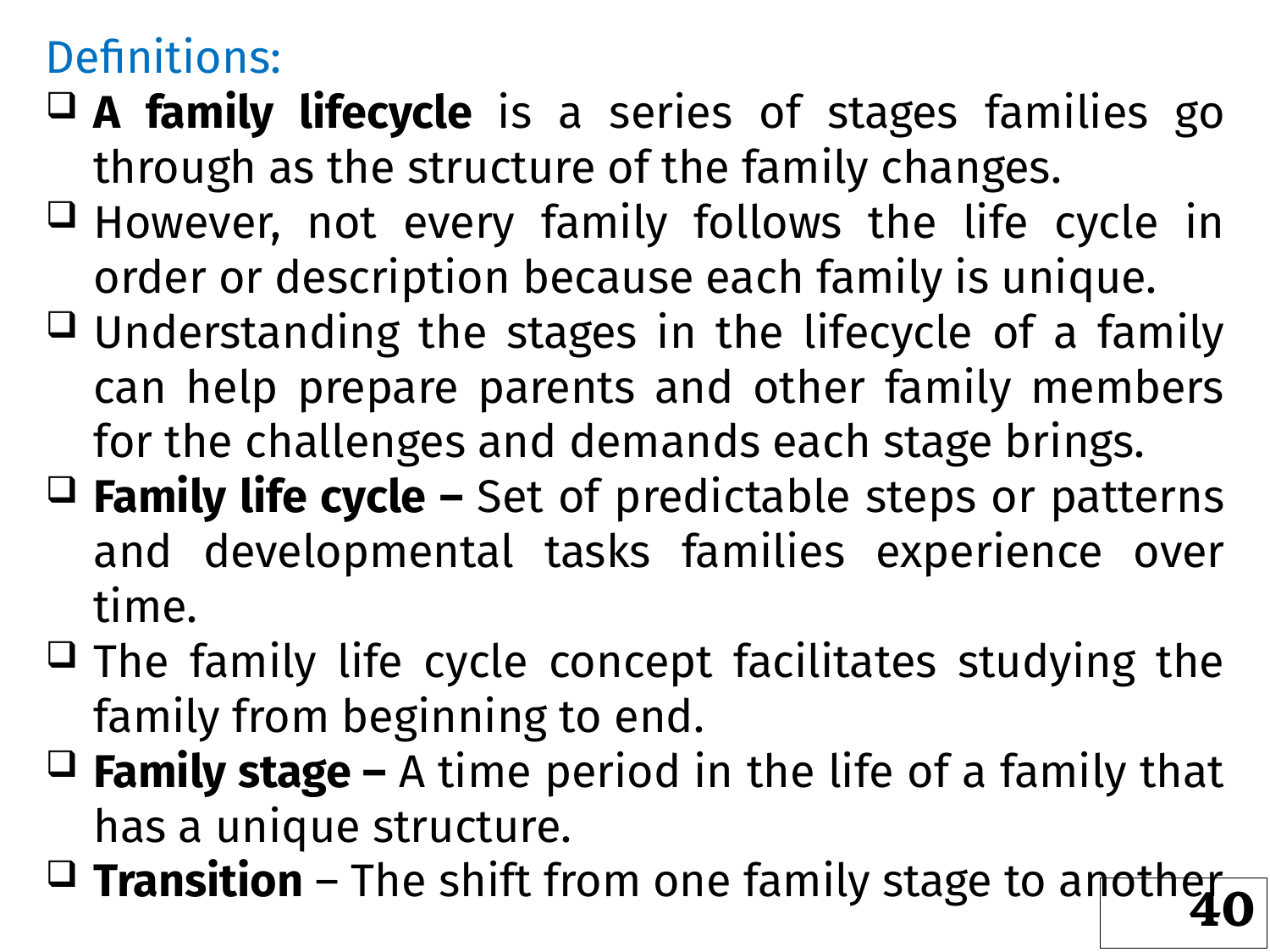

Definitions:
A family lifecycle is a series of stages families go through as the structure of the family changes.
However, not every family follows the life cycle in order or description because each family is unique.
Understanding the stages in the lifecycle of a family can help prepare parents and other family members for the challenges and demands each stage brings.
Family life cycle – Set of predictable steps or patterns and developmental tasks families experience over time.
The family life cycle concept facilitates studying the family from beginning to end.
Family stage – A time period in the life of a family that has a unique structure.
Transition – The shift from one family stage to another

40